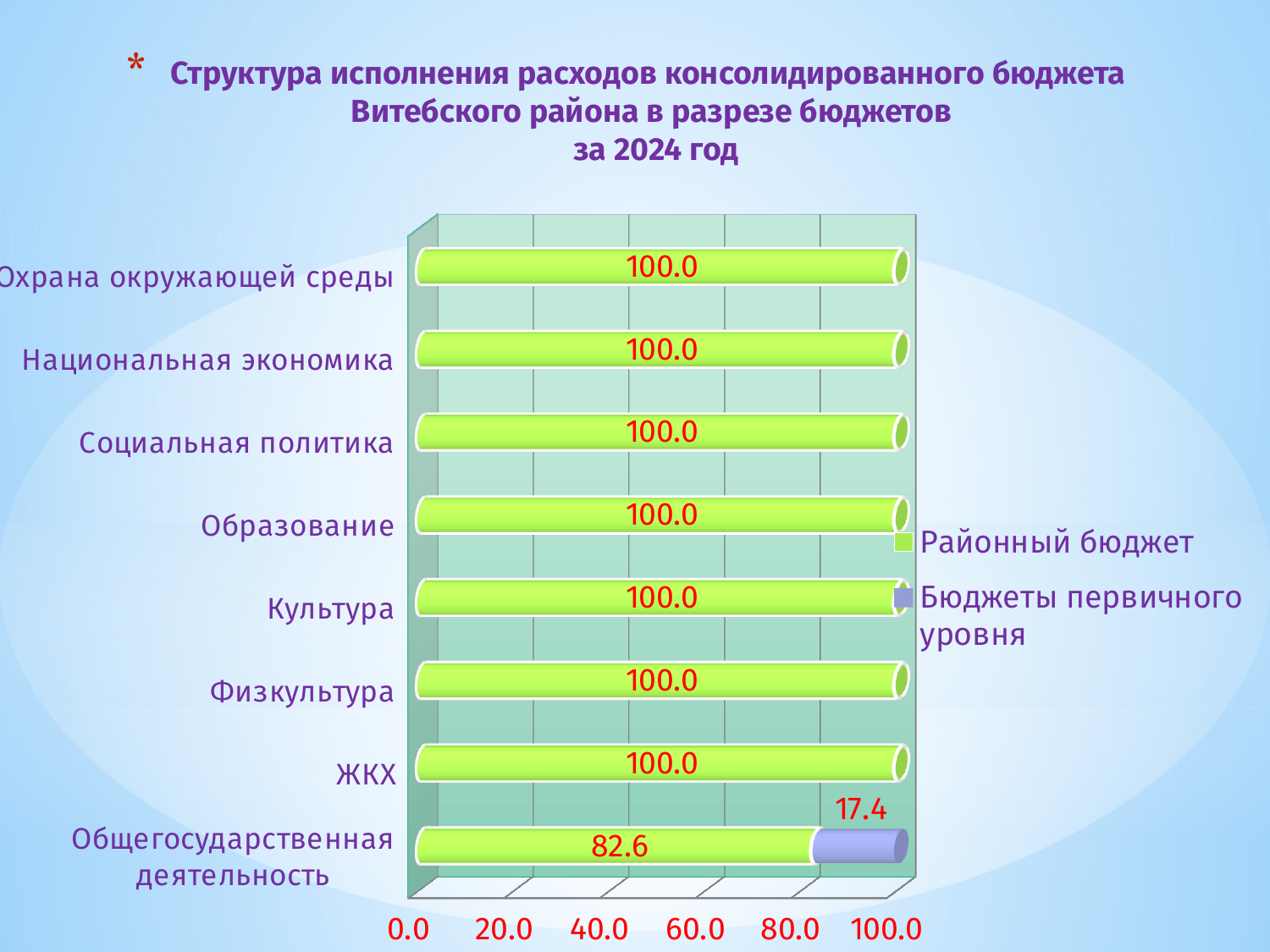

# Структура исполнения расходов консолидированного бюджета Витебского района в разрезе бюджетов за 2024 год

[unsupported chart]